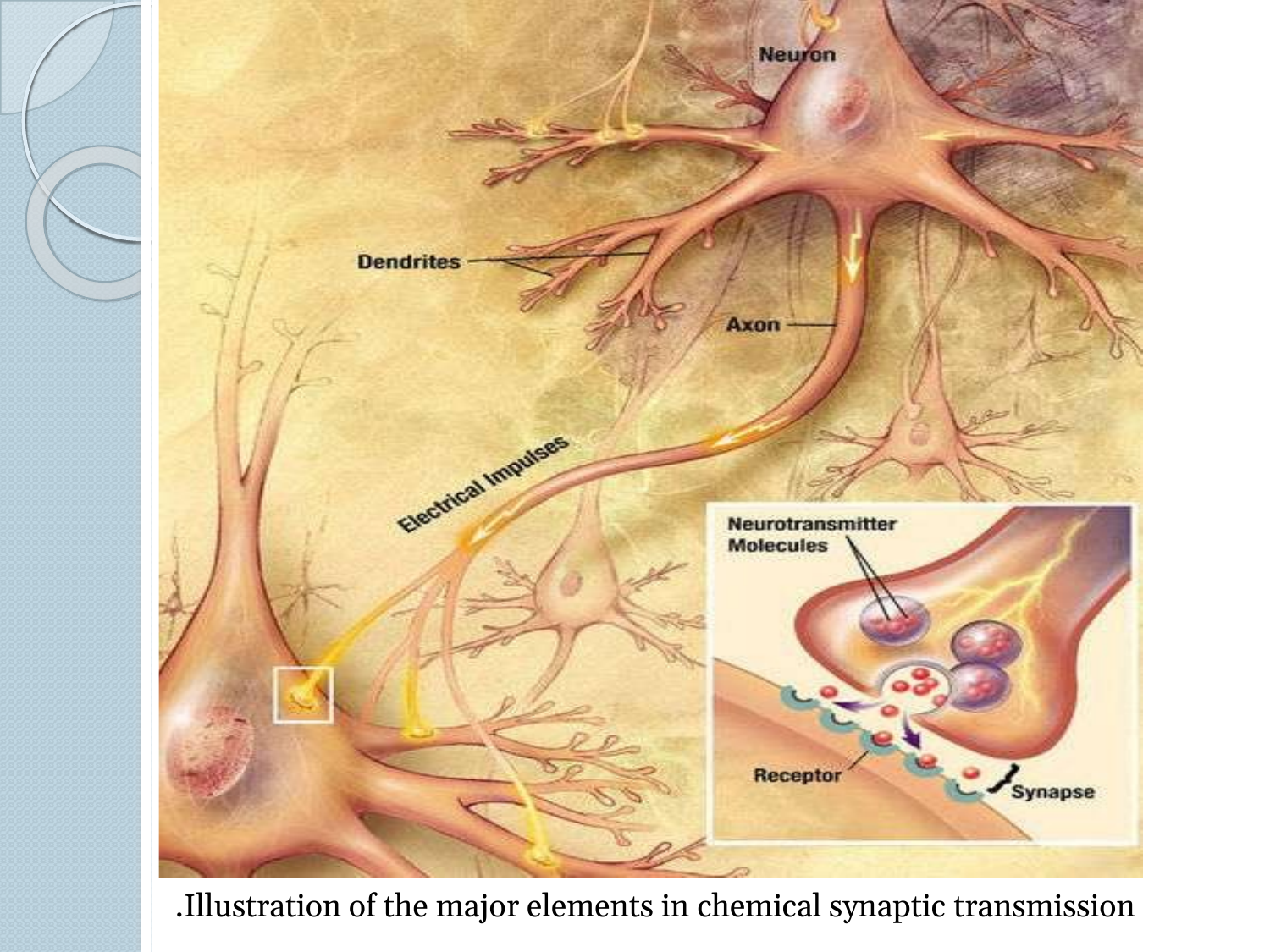

Illustration of the major elements in chemical synaptic transmission.